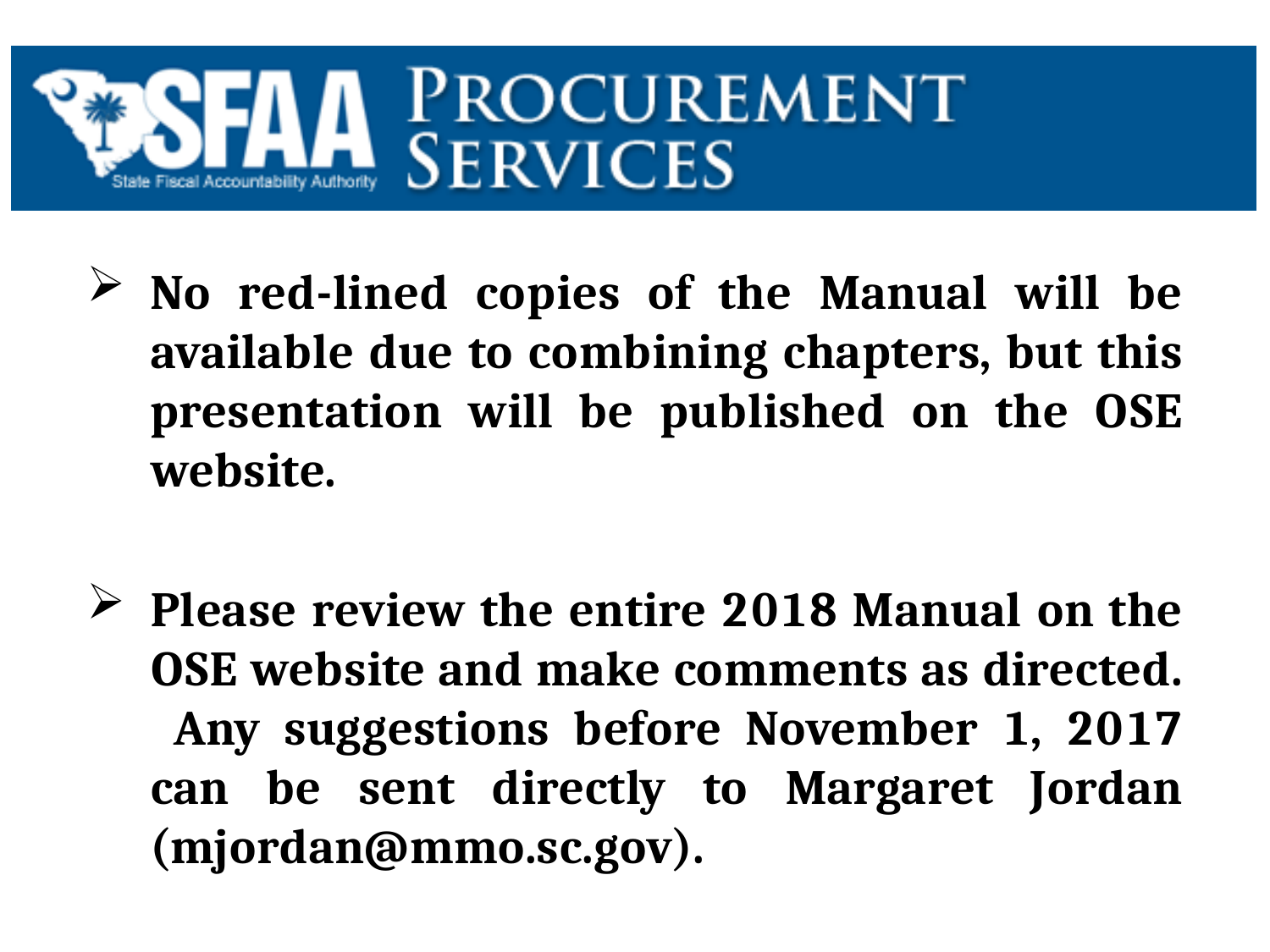

No red-lined copies of the Manual will be available due to combining chapters, but this presentation will be published on the OSE website.

Please review the entire 2018 Manual on the OSE website and make comments as directed.  Any suggestions before November 1, 2017 can be sent directly to Margaret Jordan (mjordan@mmo.sc.gov).